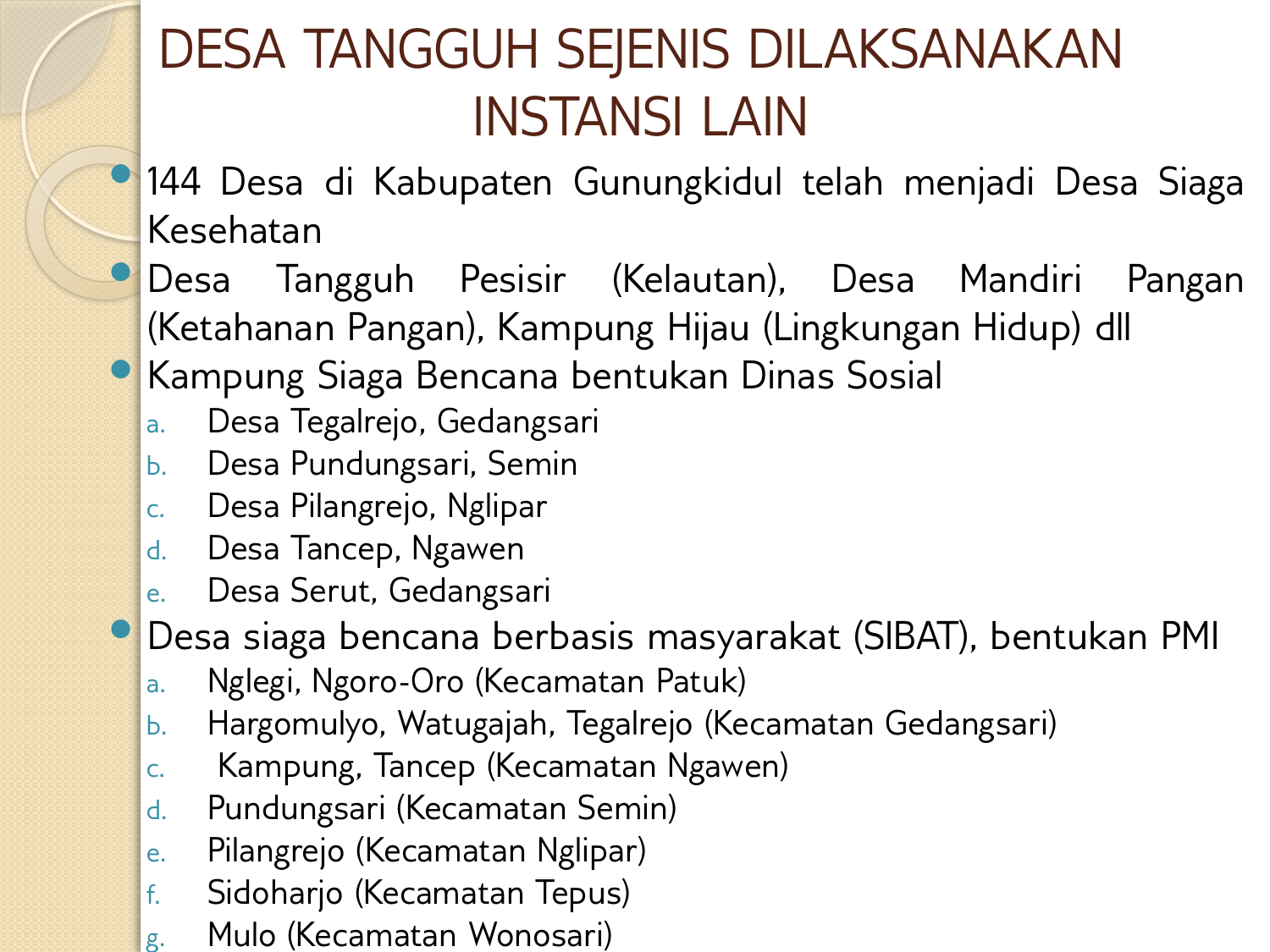

# DESA TANGGUH SEJENIS DILAKSANAKAN INSTANSI LAIN
144 Desa di Kabupaten Gunungkidul telah menjadi Desa Siaga Kesehatan
Desa Tangguh Pesisir (Kelautan), Desa Mandiri Pangan (Ketahanan Pangan), Kampung Hijau (Lingkungan Hidup) dll
Kampung Siaga Bencana bentukan Dinas Sosial
Desa Tegalrejo, Gedangsari
Desa Pundungsari, Semin
Desa Pilangrejo, Nglipar
Desa Tancep, Ngawen
Desa Serut, Gedangsari
Desa siaga bencana berbasis masyarakat (SIBAT), bentukan PMI
Nglegi, Ngoro-Oro (Kecamatan Patuk)
Hargomulyo, Watugajah, Tegalrejo (Kecamatan Gedangsari)
 Kampung, Tancep (Kecamatan Ngawen)
Pundungsari (Kecamatan Semin)
Pilangrejo (Kecamatan Nglipar)
Sidoharjo (Kecamatan Tepus)
Mulo (Kecamatan Wonosari)